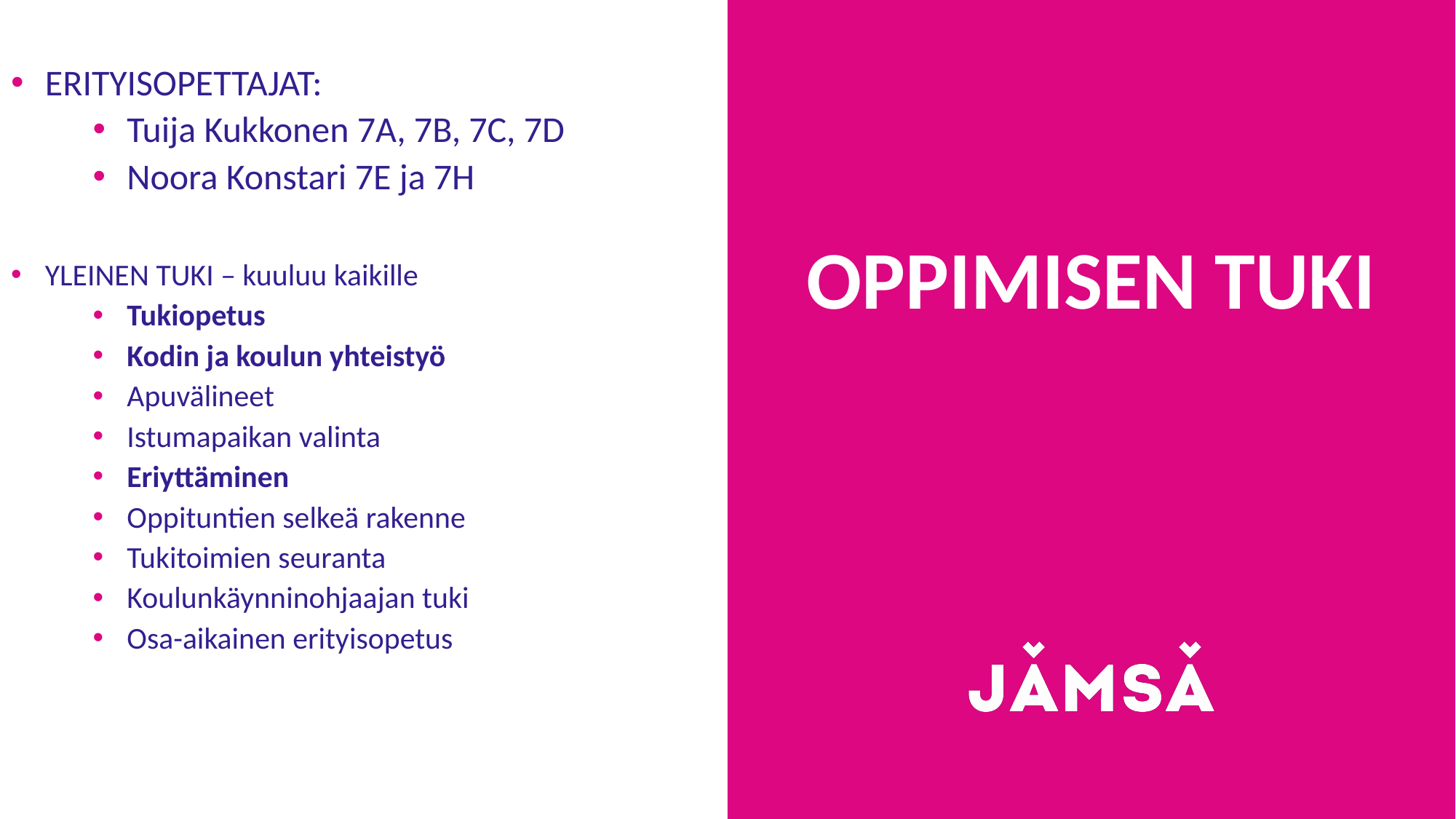

ERITYISOPETTAJAT:
Tuija Kukkonen 7A, 7B, 7C, 7D
Noora Konstari 7E ja 7H

YLEINEN TUKI – kuuluu kaikille
Tukiopetus
Kodin ja koulun yhteistyö
Apuvälineet
Istumapaikan valinta
Eriyttäminen
Oppituntien selkeä rakenne
Tukitoimien seuranta
Koulunkäynninohjaajan tuki
Osa-aikainen erityisopetus

# OPPIMISEN TUKI